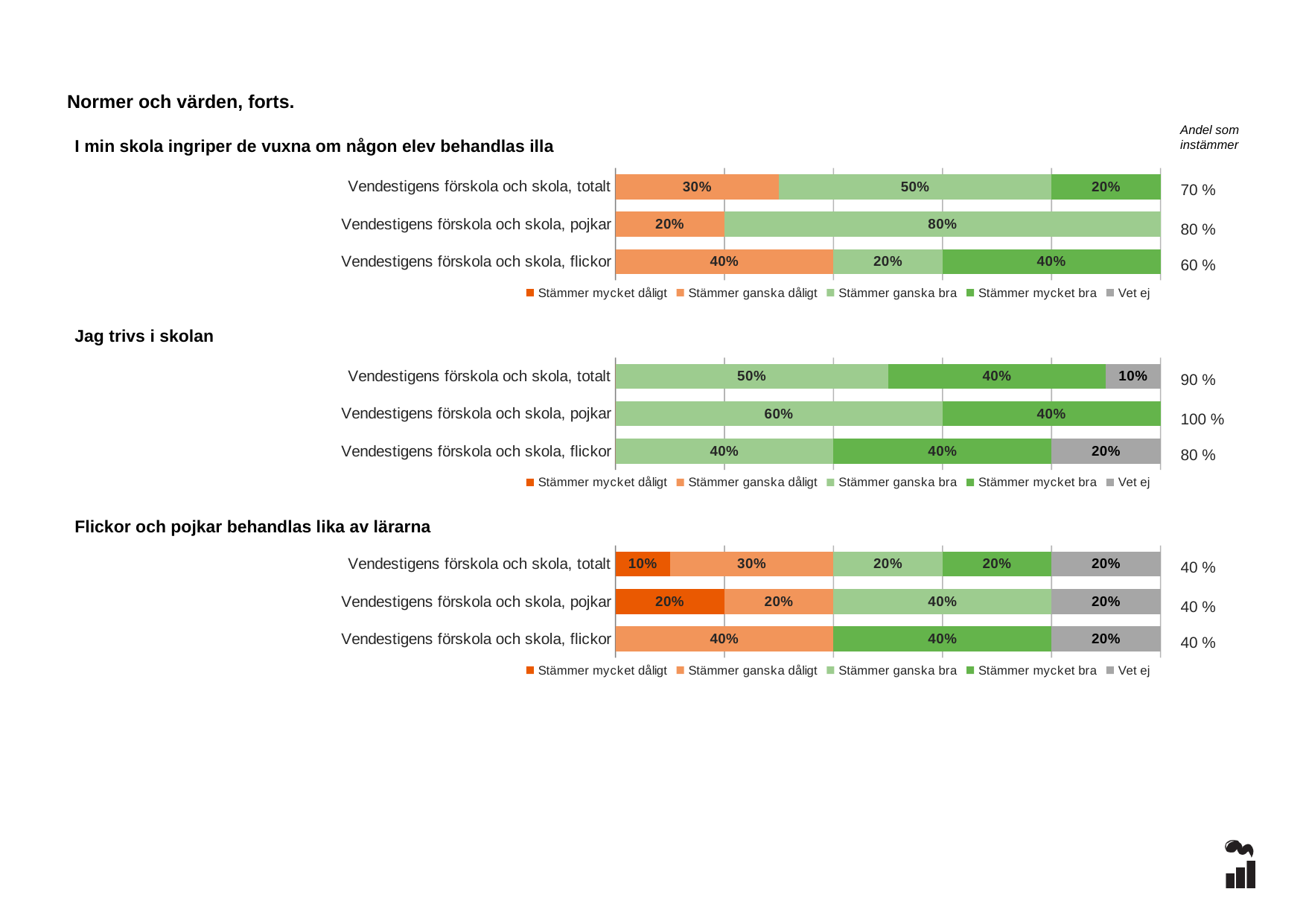

Normer och värden, forts.
Andel som instämmer
I min skola ingriper de vuxna om någon elev behandlas illa

### Chart

| Category | Stämmer mycket dåligt | Stämmer ganska dåligt | Stämmer ganska bra | Stämmer mycket bra | Vet ej |
|---|---|---|---|---|---|
| Vendestigens förskola och skola, totalt | 0.0 | 0.3 | 0.5 | 0.2 | 0.0 |
| Vendestigens förskola och skola, pojkar | 0.0 | 0.2 | 0.8 | 0.0 | 0.0 |
| Vendestigens förskola och skola, flickor | 0.0 | 0.4 | 0.2 | 0.4 | 0.0 |
70 %
80 %
60 %

### Chart

| Category | Stämmer mycket dåligt | Stämmer ganska dåligt | Stämmer ganska bra | Stämmer mycket bra | Vet ej |
|---|---|---|---|---|---|
| Vendestigens förskola och skola, totalt | 0.0 | 0.0 | 0.5 | 0.4 | 0.1 |
| Vendestigens förskola och skola, pojkar | 0.0 | 0.0 | 0.6 | 0.4 | 0.0 |
| Vendestigens förskola och skola, flickor | 0.0 | 0.0 | 0.4 | 0.4 | 0.2 |
Jag trivs i skolan
90 %
100 %
80 %

### Chart

| Category | Stämmer mycket dåligt | Stämmer ganska dåligt | Stämmer ganska bra | Stämmer mycket bra | Vet ej |
|---|---|---|---|---|---|
| Vendestigens förskola och skola, totalt | 0.1 | 0.3 | 0.2 | 0.2 | 0.2 |
| Vendestigens förskola och skola, pojkar | 0.2 | 0.2 | 0.4 | 0.0 | 0.2 |
| Vendestigens förskola och skola, flickor | 0.0 | 0.4 | 0.0 | 0.4 | 0.2 |
Flickor och pojkar behandlas lika av lärarna
40 %
40 %
40 %